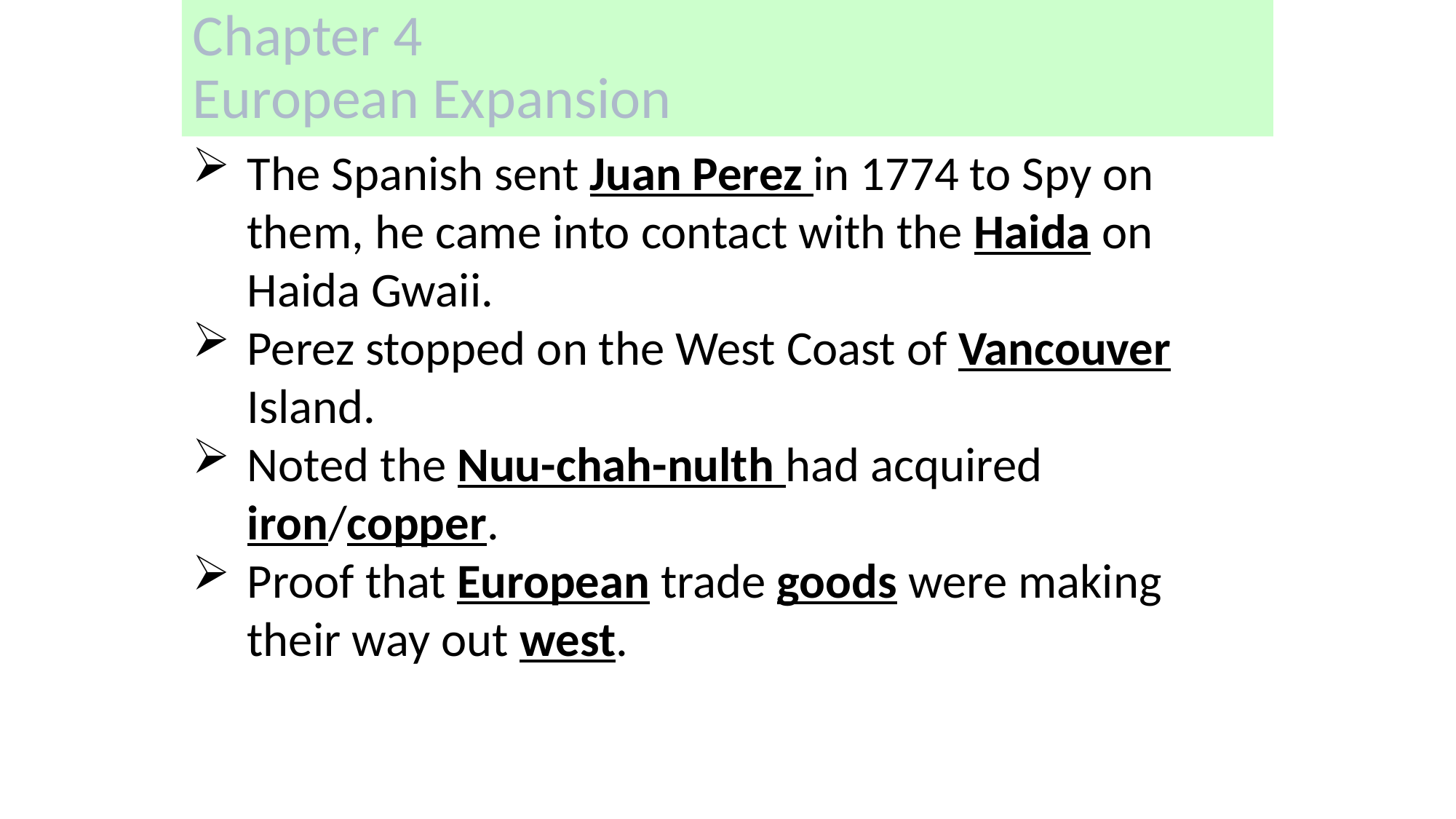

# Chapter 4 European Expansion
The Spanish sent Juan Perez in 1774 to Spy on them, he came into contact with the Haida on Haida Gwaii.
Perez stopped on the West Coast of Vancouver Island.
Noted the Nuu-chah-nulth had acquired iron/copper.
Proof that European trade goods were making their way out west.